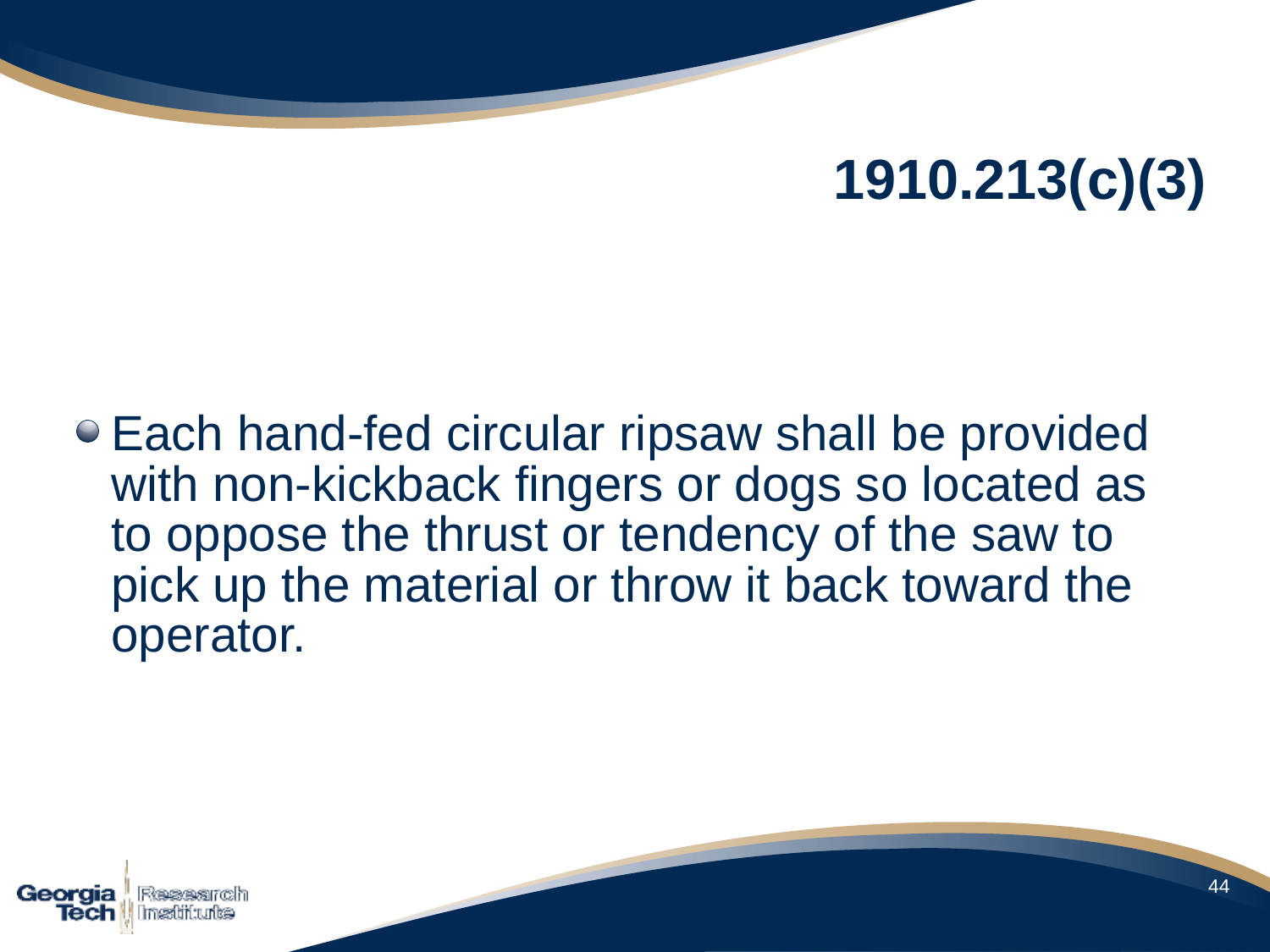

# 1910.213(c)(3)
Each hand-fed circular ripsaw shall be provided with non-kickback fingers or dogs so located as to oppose the thrust or tendency of the saw to pick up the material or throw it back toward the operator.
44